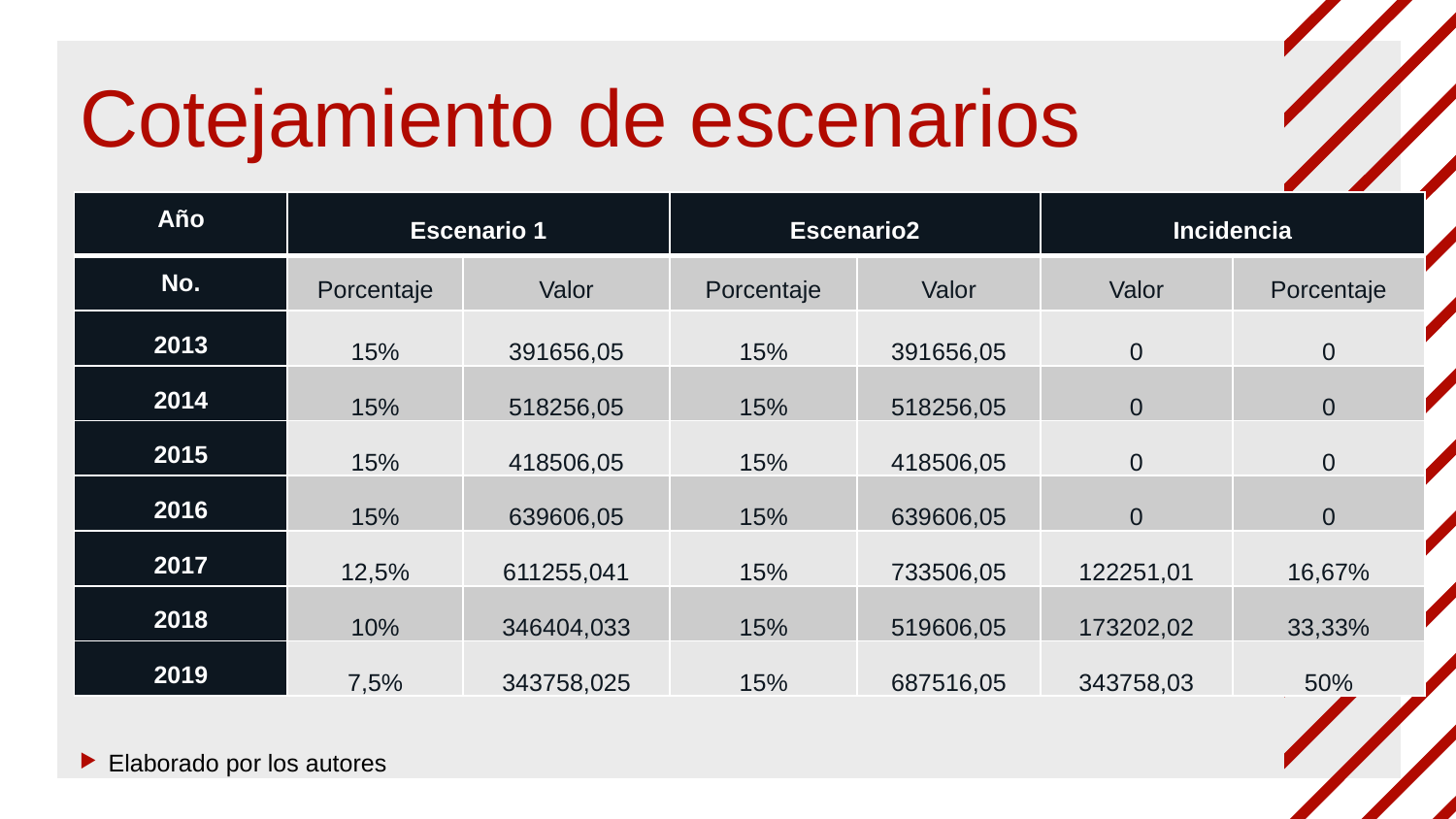

# Cotejamiento de escenarios
| Año | Escenario 1 |  | Escenario2 |  | Incidencia |  |
| --- | --- | --- | --- | --- | --- | --- |
| No. | Porcentaje | Valor | Porcentaje | Valor | Valor | Porcentaje |
| 2013 | 15% | 391656,05 | 15% | 391656,05 | 0 | 0 |
| 2014 | 15% | 518256,05 | 15% | 518256,05 | 0 | 0 |
| 2015 | 15% | 418506,05 | 15% | 418506,05 | 0 | 0 |
| 2016 | 15% | 639606,05 | 15% | 639606,05 | 0 | 0 |
| 2017 | 12,5% | 611255,041 | 15% | 733506,05 | 122251,01 | 16,67% |
| 2018 | 10% | 346404,033 | 15% | 519606,05 | 173202,02 | 33,33% |
| 2019 | 7,5% | 343758,025 | 15% | 687516,05 | 343758,03 | 50% |
Elaborado por los autores